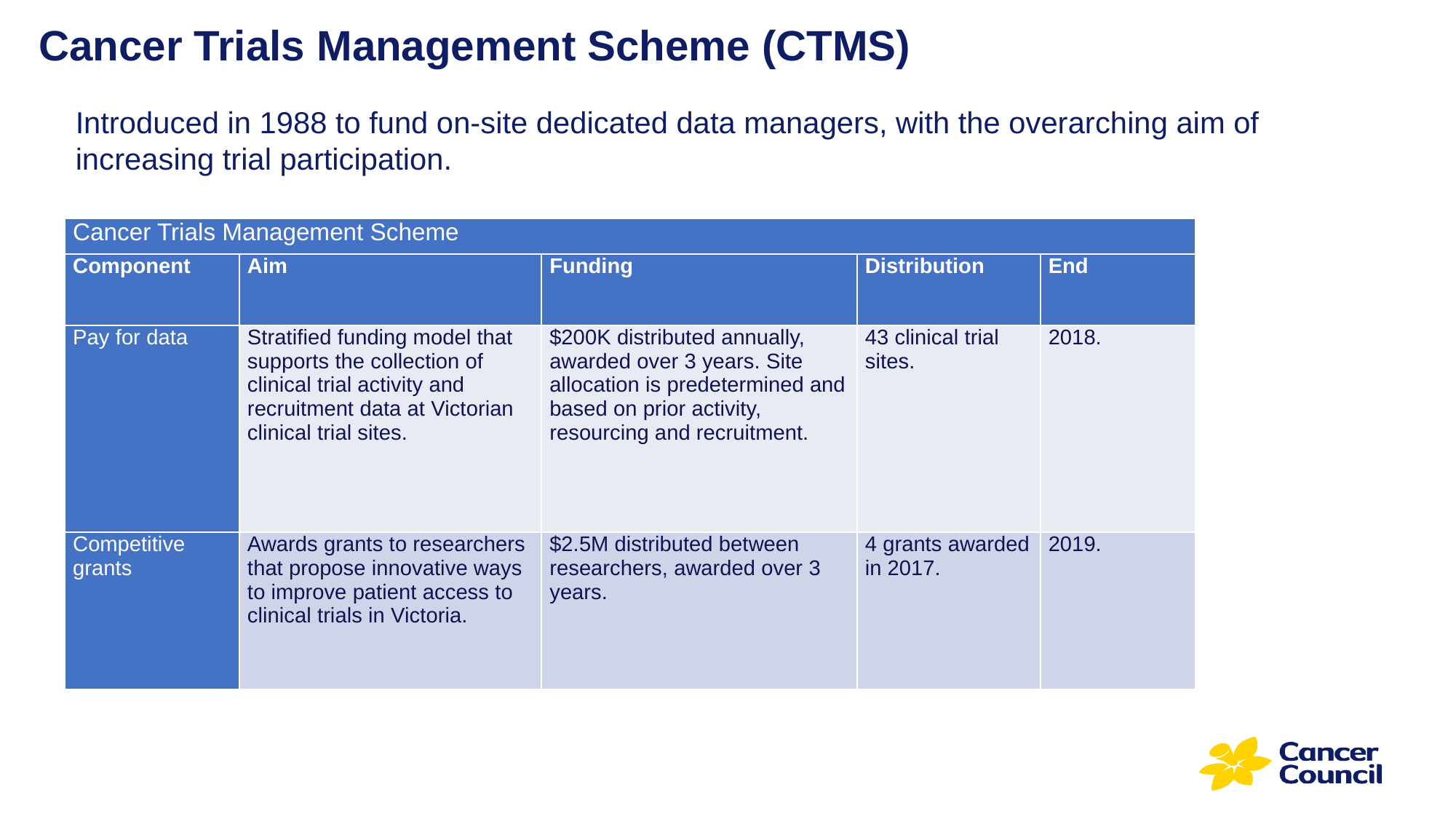

# Cancer Trials Management Scheme (CTMS)
Introduced in 1988 to fund on-site dedicated data managers, with the overarching aim of increasing trial participation.
| Cancer Trials Management Scheme |  |  |  |  |
| --- | --- | --- | --- | --- |
| Component | Aim | Funding | Distribution | End |
| Pay for data | Stratified funding model that supports the collection of clinical trial activity and recruitment data at Victorian clinical trial sites. | $200K distributed annually, awarded over 3 years. Site allocation is predetermined and based on prior activity, resourcing and recruitment. | 43 clinical trial sites. | 2018. |
| Competitive grants | Awards grants to researchers that propose innovative ways to improve patient access to clinical trials in Victoria. | $2.5M distributed between researchers, awarded over 3 years. | 4 grants awarded in 2017. | 2019. |